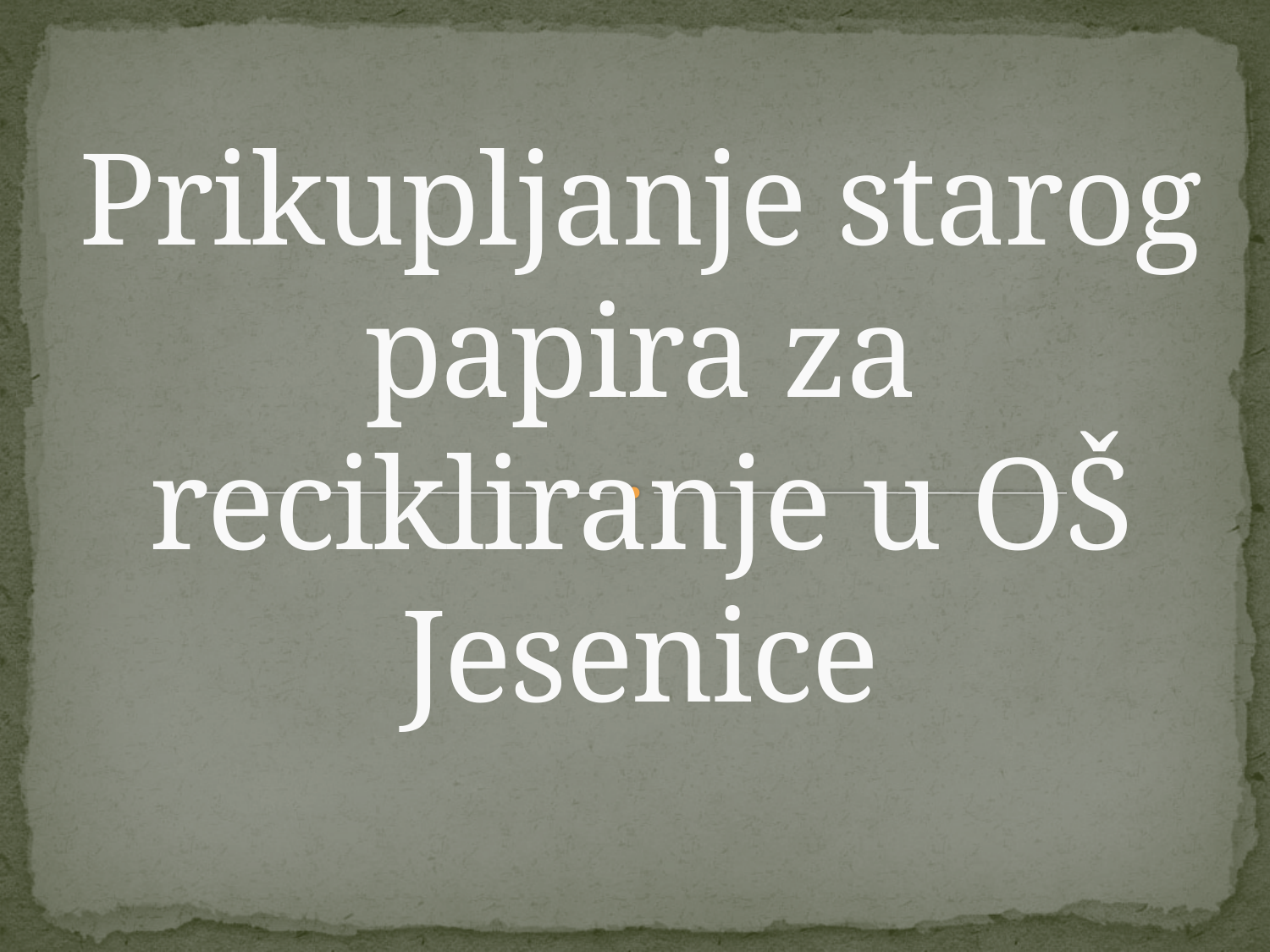

# Prikupljanje starog papira za recikliranje u OŠ Jesenice